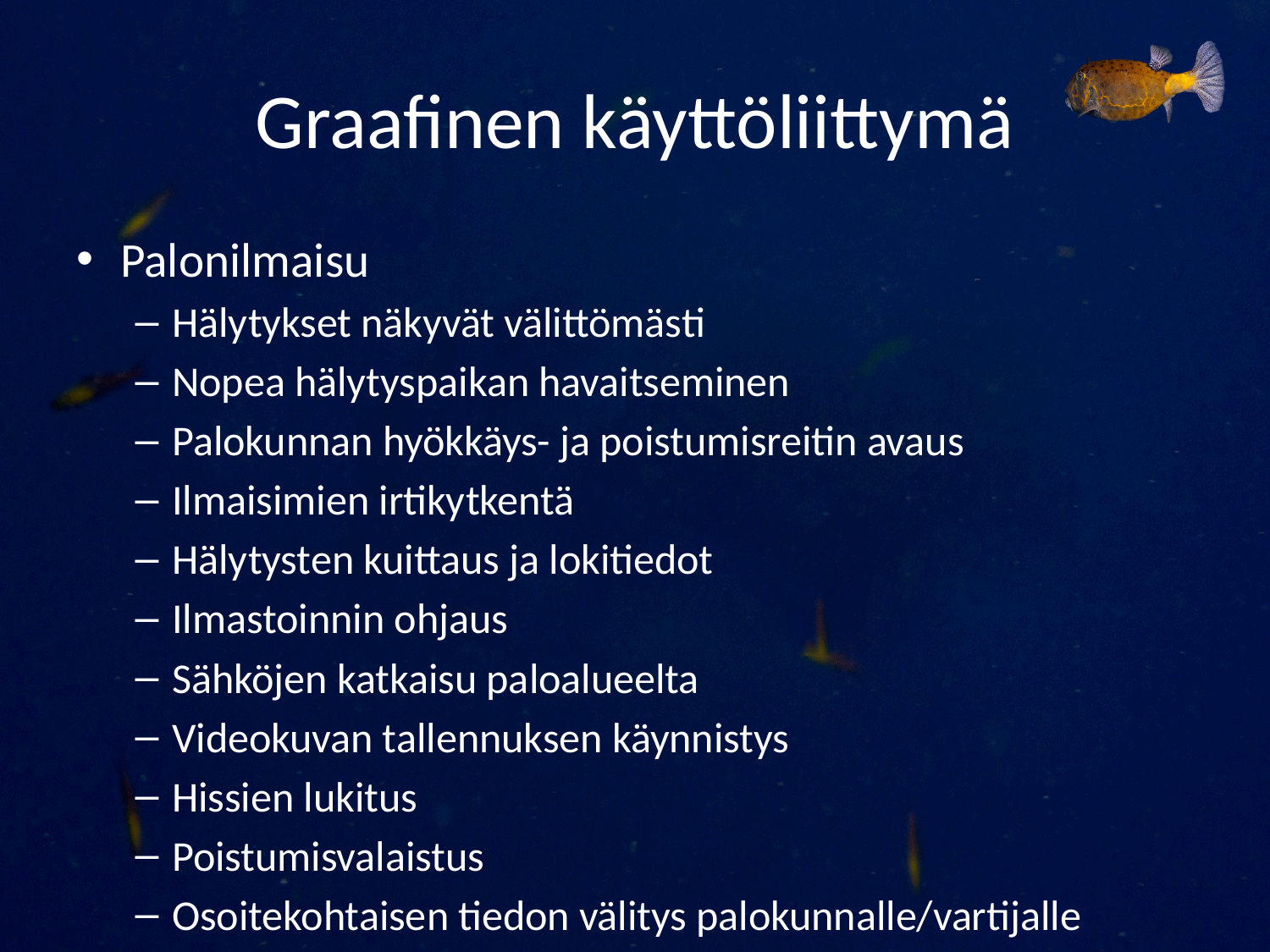

# Graafinen käyttöliittymä
Palonilmaisu
Hälytykset näkyvät välittömästi
Nopea hälytyspaikan havaitseminen
Palokunnan hyökkäys- ja poistumisreitin avaus
Ilmaisimien irtikytkentä
Hälytysten kuittaus ja lokitiedot
Ilmastoinnin ohjaus
Sähköjen katkaisu paloalueelta
Videokuvan tallennuksen käynnistys
Hissien lukitus
Poistumisvalaistus
Osoitekohtaisen tiedon välitys palokunnalle/vartijalle